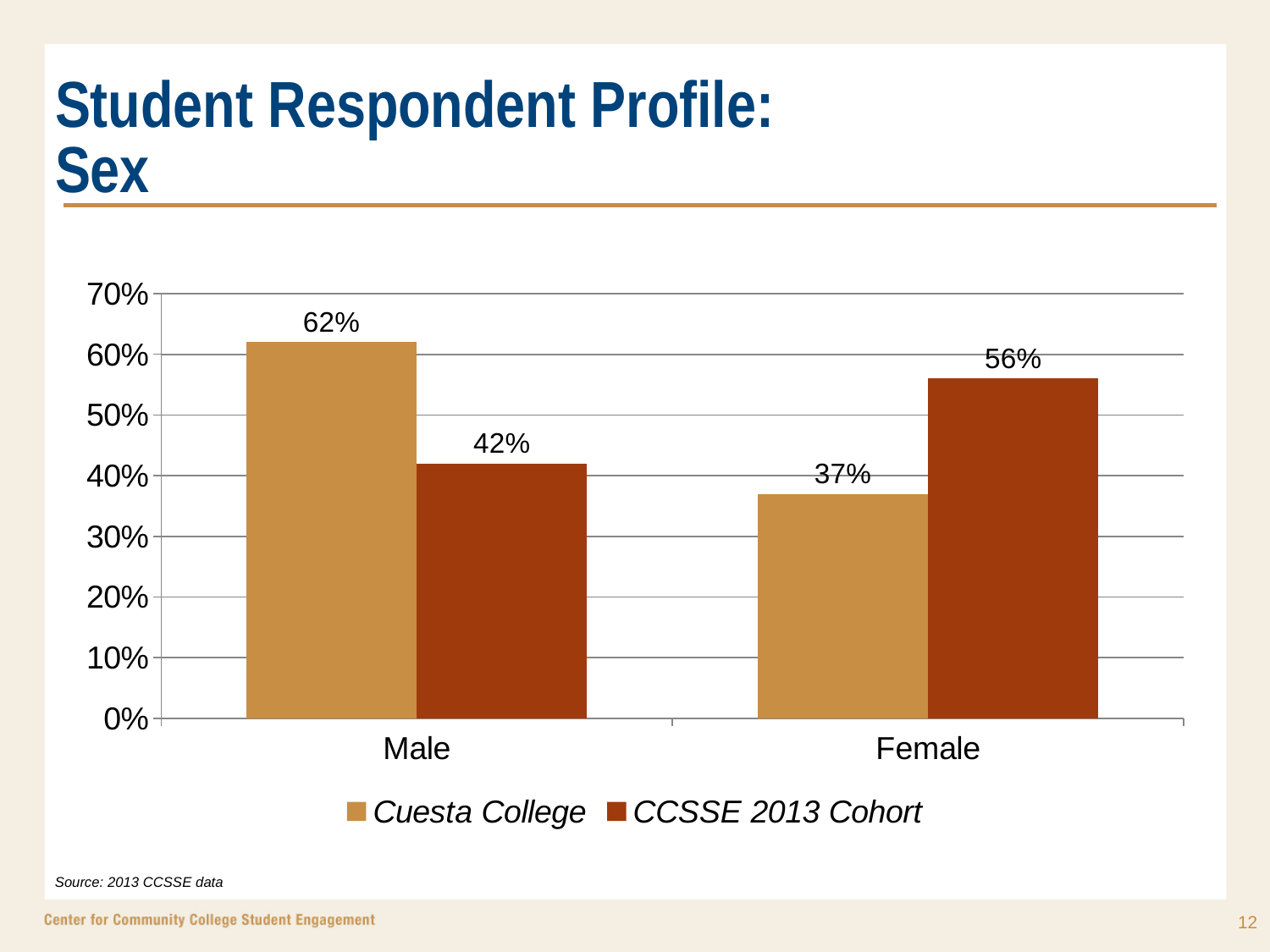

# Student Respondent Profile: Sex

### Chart

| Category | Cuesta College | CCSSE 2013 Cohort |
|---|---|---|
| Male | 0.6200000000000001 | 0.42000000000000004 |
| Female | 0.37000000000000005 | 0.56 |
Source: 2013 CCSSE data
12